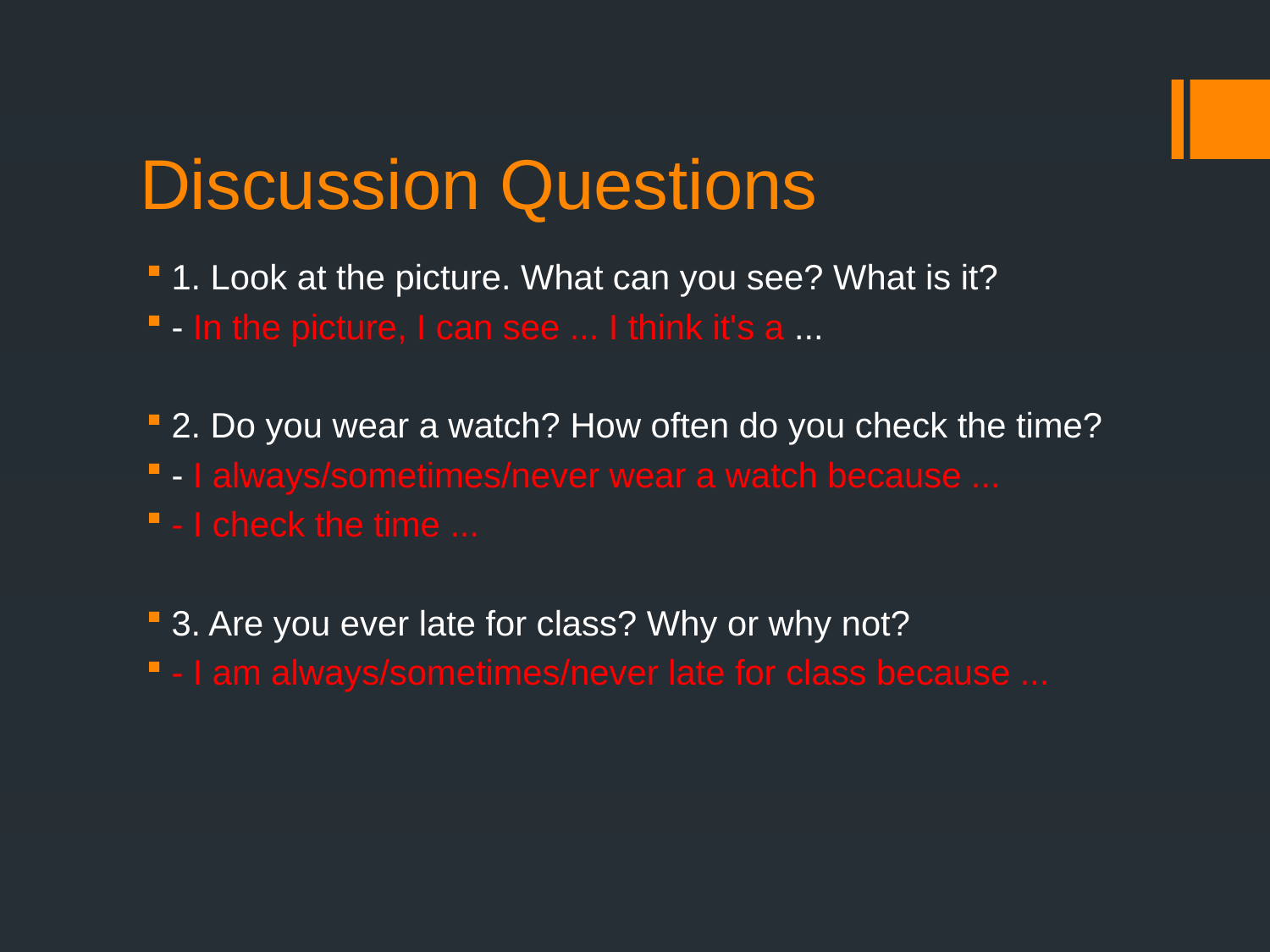

# Discussion Questions
1. Look at the picture. What can you see? What is it?
- In the picture, I can see ... I think it's a ...

2. Do you wear a watch? How often do you check the time?
- I always/sometimes/never wear a watch because ...
- I check the time ...

3. Are you ever late for class? Why or why not?
- I am always/sometimes/never late for class because ...